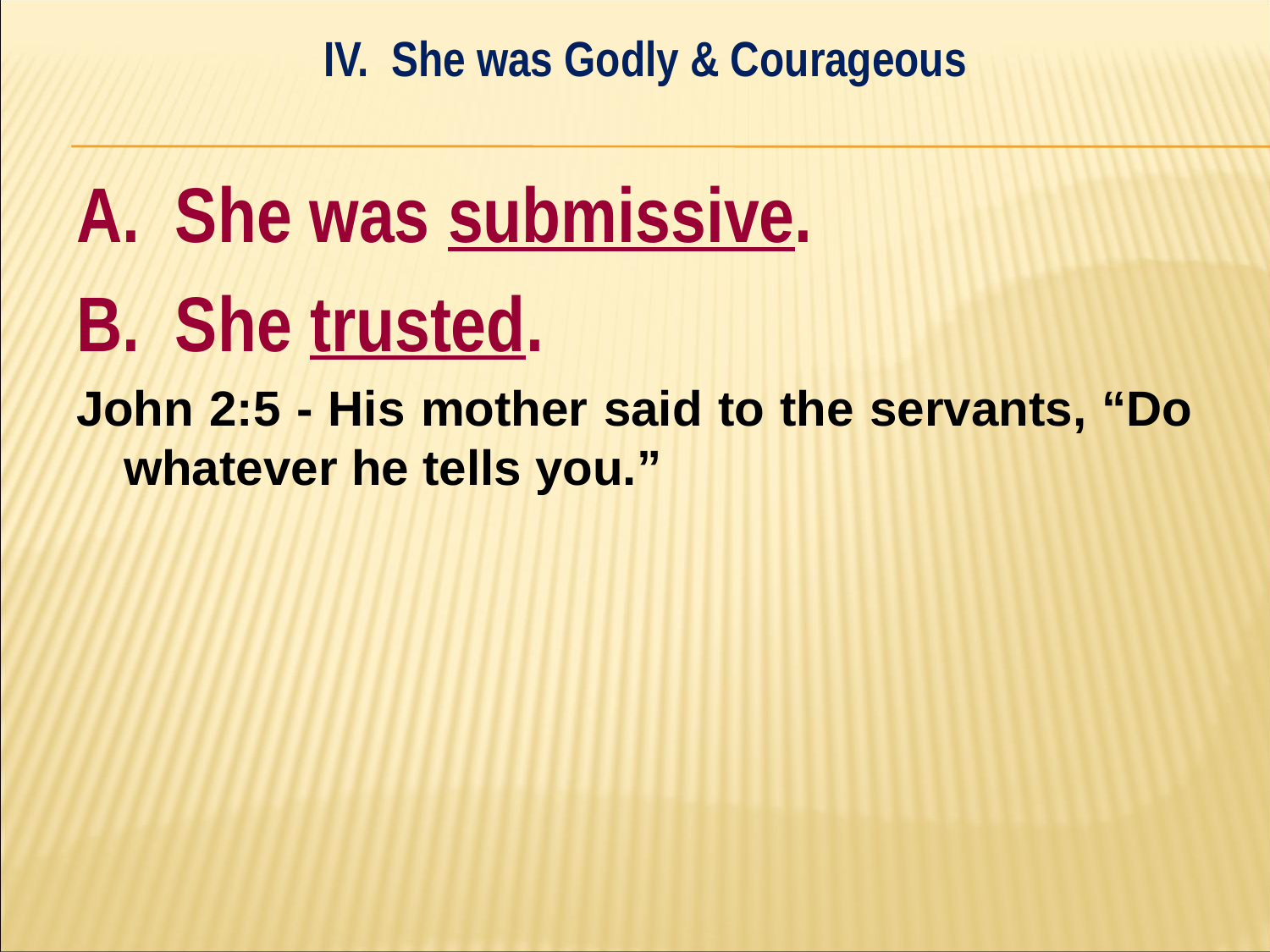

IV.  She was Godly & Courageous
#
A.  She was submissive.
B.  She trusted.
John 2:5 - His mother said to the servants, “Do whatever he tells you.”